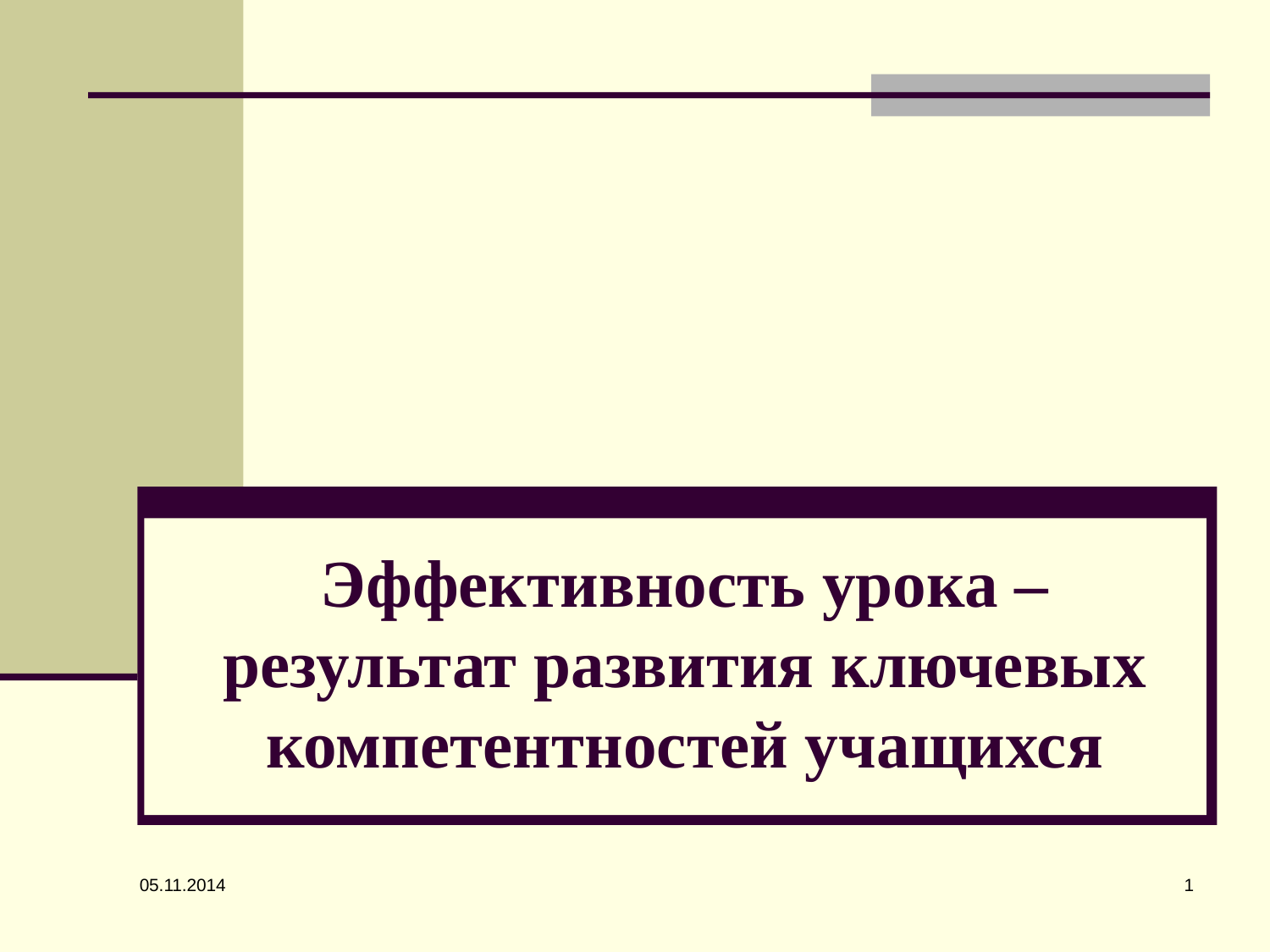

# Эффективность урока – результат развития ключевых компетентностей учащихся

1
05.11.2014